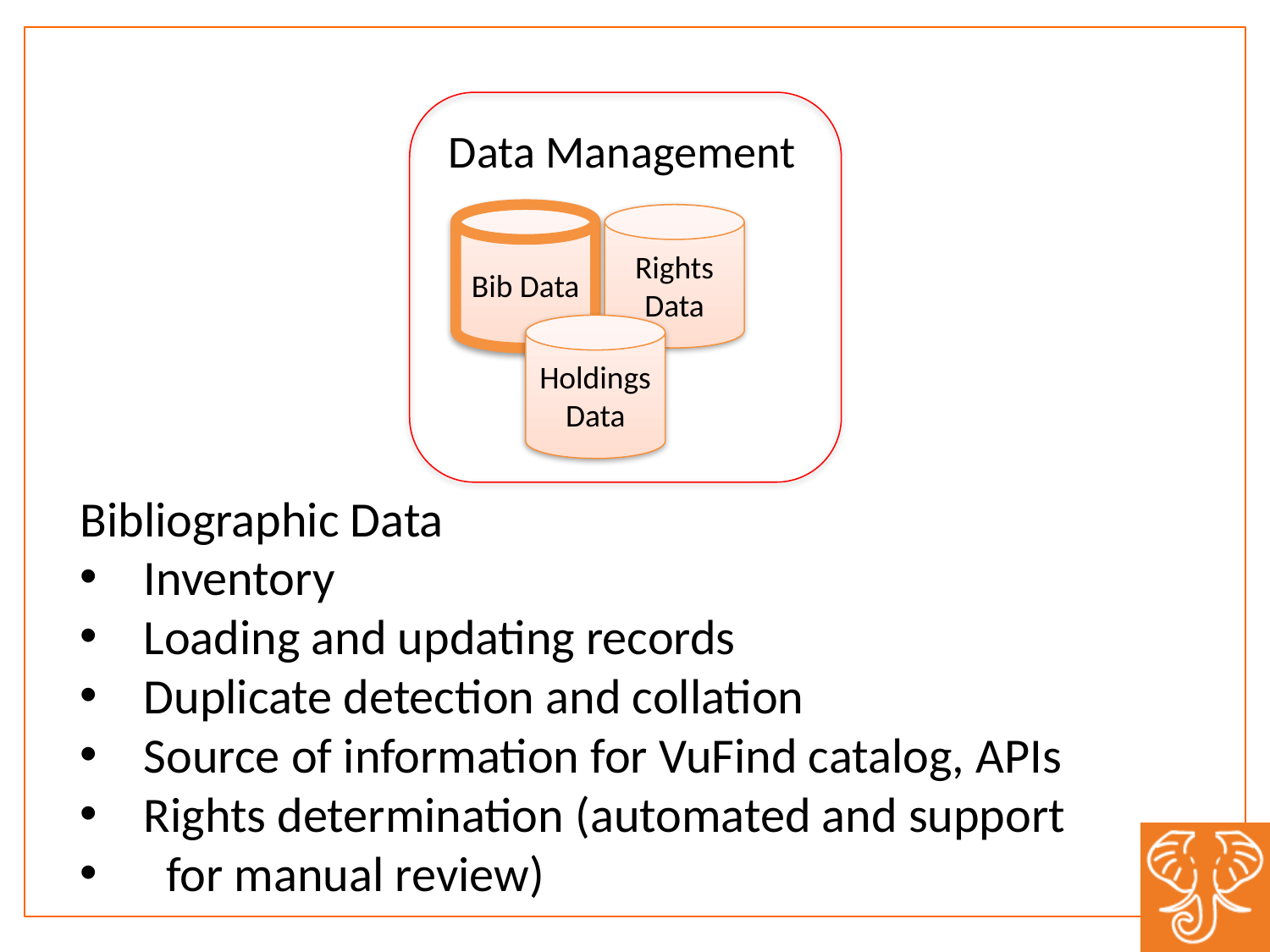

Data Management
Bib Data
Rights Data
Holdings Data
Bibliographic Data
Inventory
Loading and updating records
Duplicate detection and collation
Source of information for VuFind catalog, APIs
Rights determination (automated and support
  for manual review)